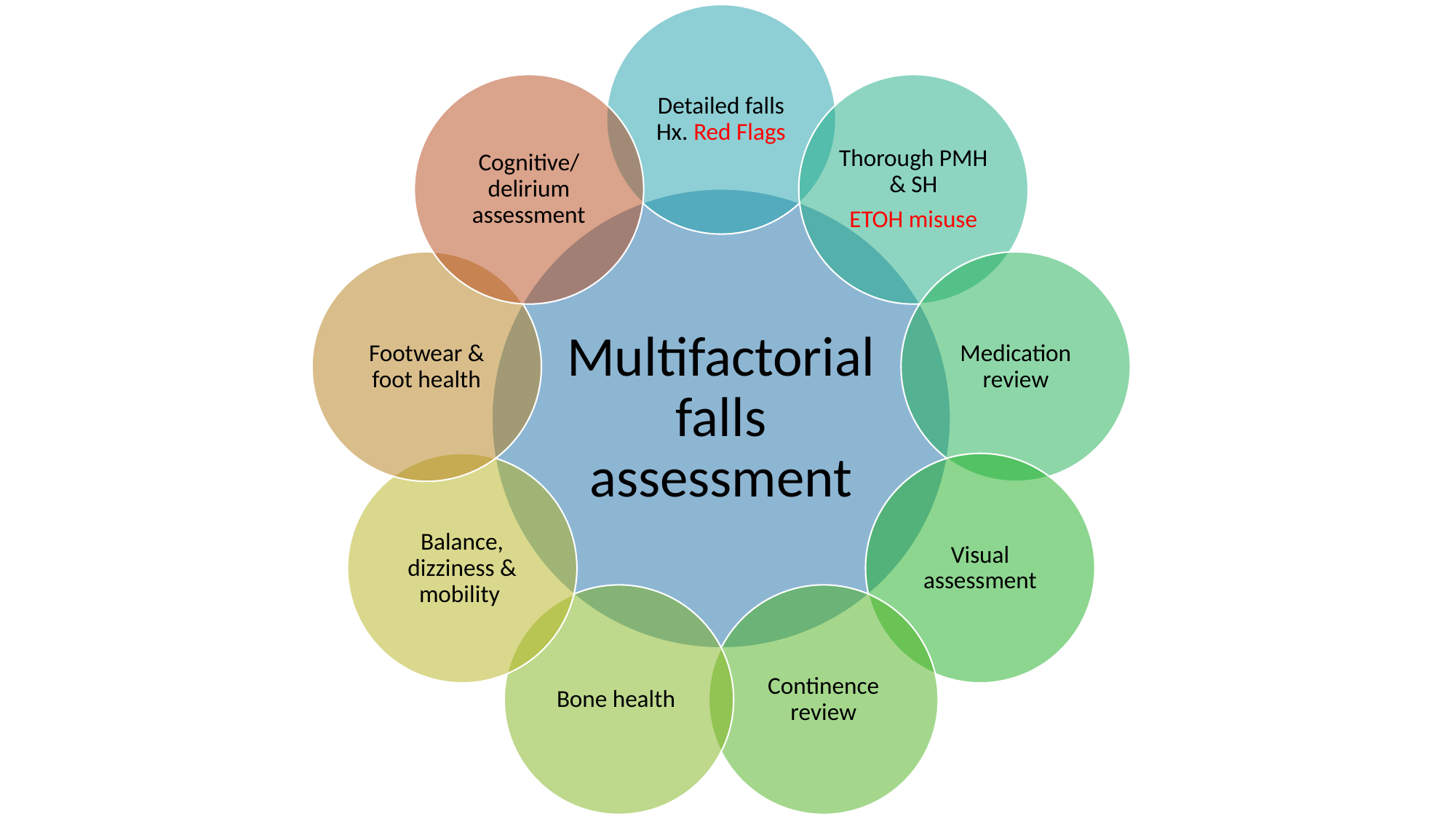

Multifactorial falls assessment
Detailed falls Hx. Red Flags
Thorough PMH & SH
ETOH misuse
Medication review
Visual assessment
Continence review
Bone health
Balance, dizziness & mobility
Footwear & foot health
Cognitive/ delirium assessment